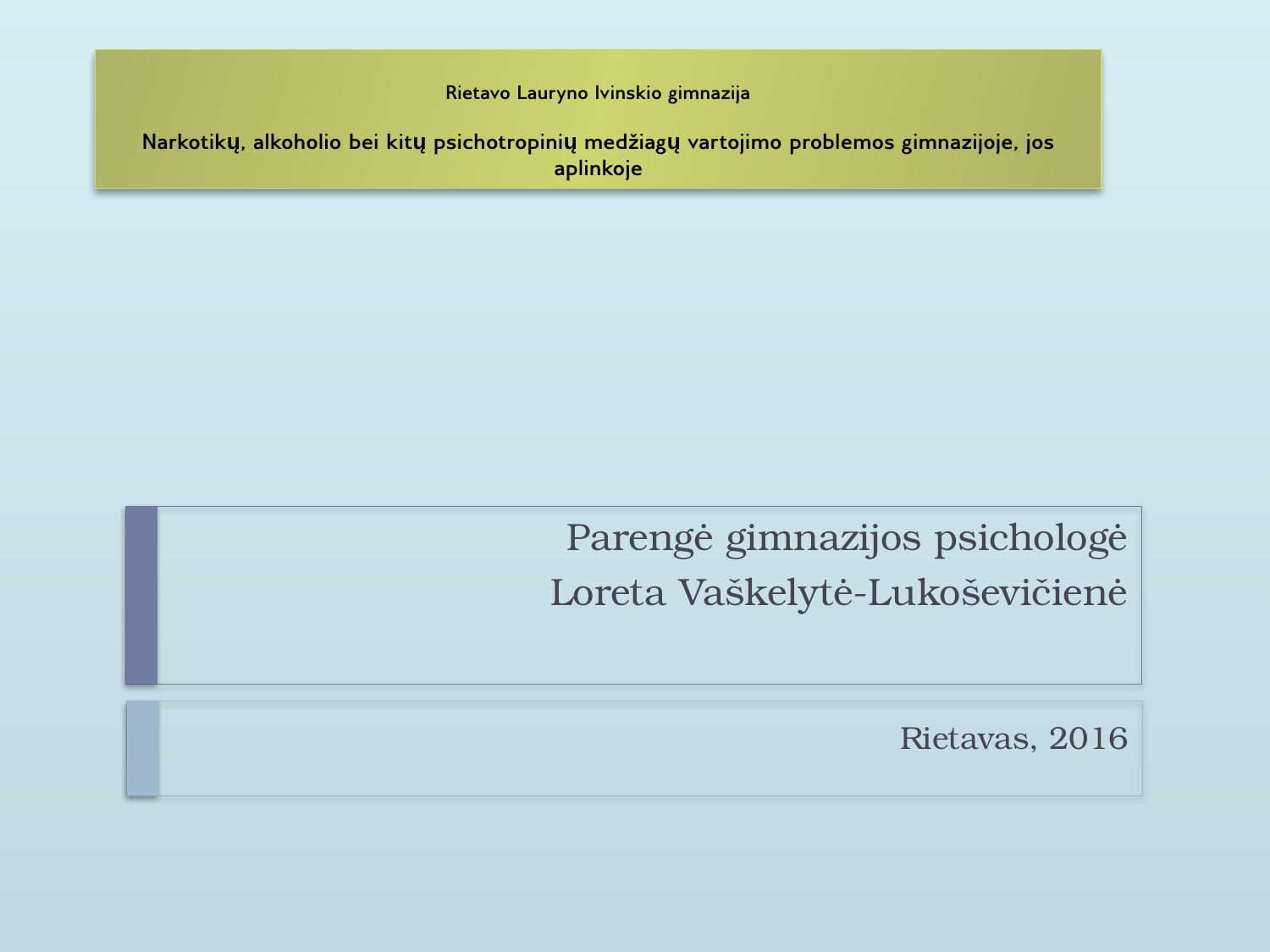

# Rietavo Lauryno Ivinskio gimnazija Narkotikų, alkoholio bei kitų psichotropinių medžiagų vartojimo problemos gimnazijoje, jos aplinkoje
Parengė gimnazijos psichologė
Loreta Vaškelytė-Lukoševičienė

Rietavas, 2016